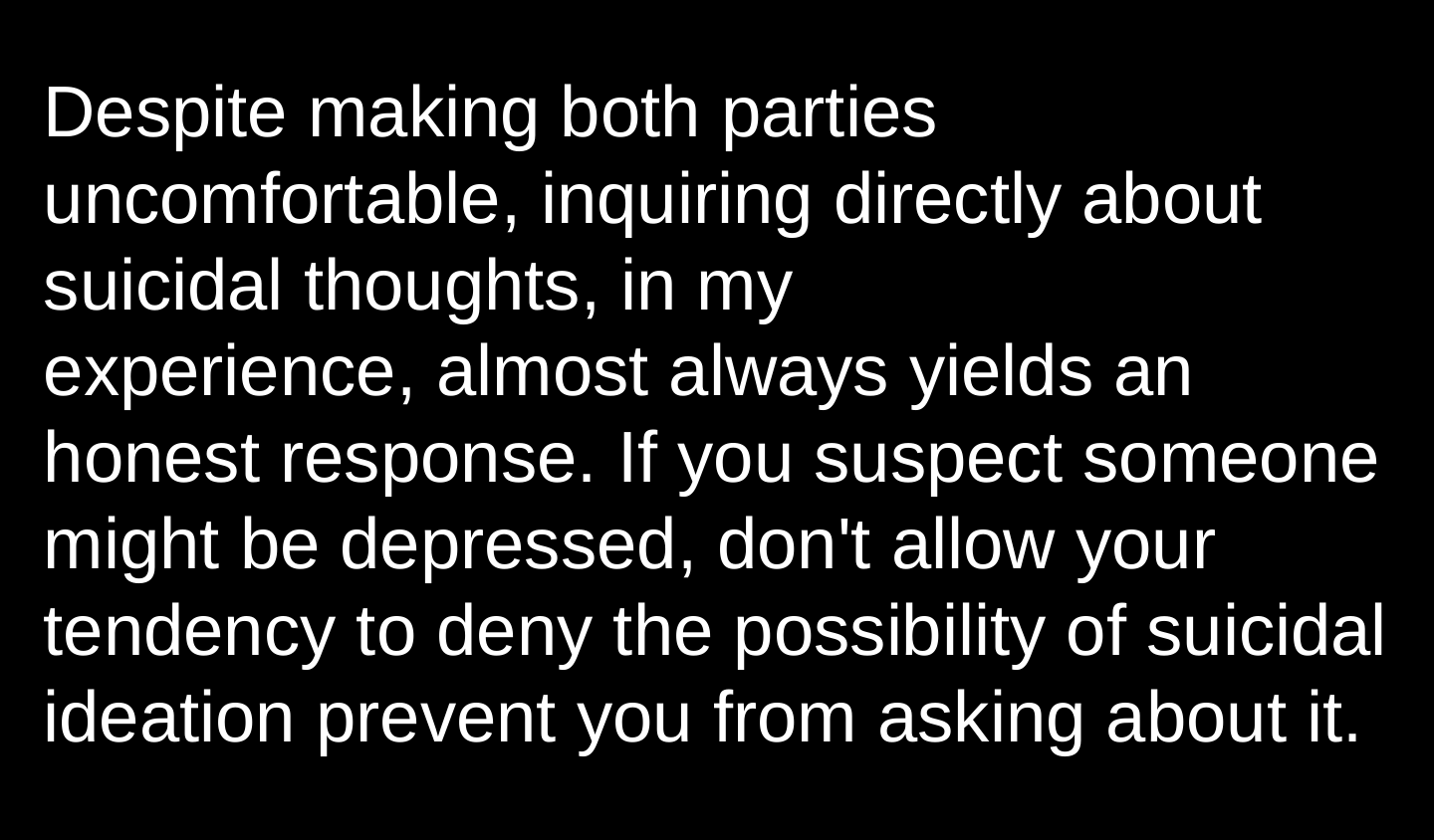

Despite making both parties uncomfortable, inquiring directly about suicidal thoughts, in my experience, almost always yields an honest response. If you suspect someone might be depressed, don't allow your tendency to deny the possibility of suicidal ideation prevent you from asking about it.